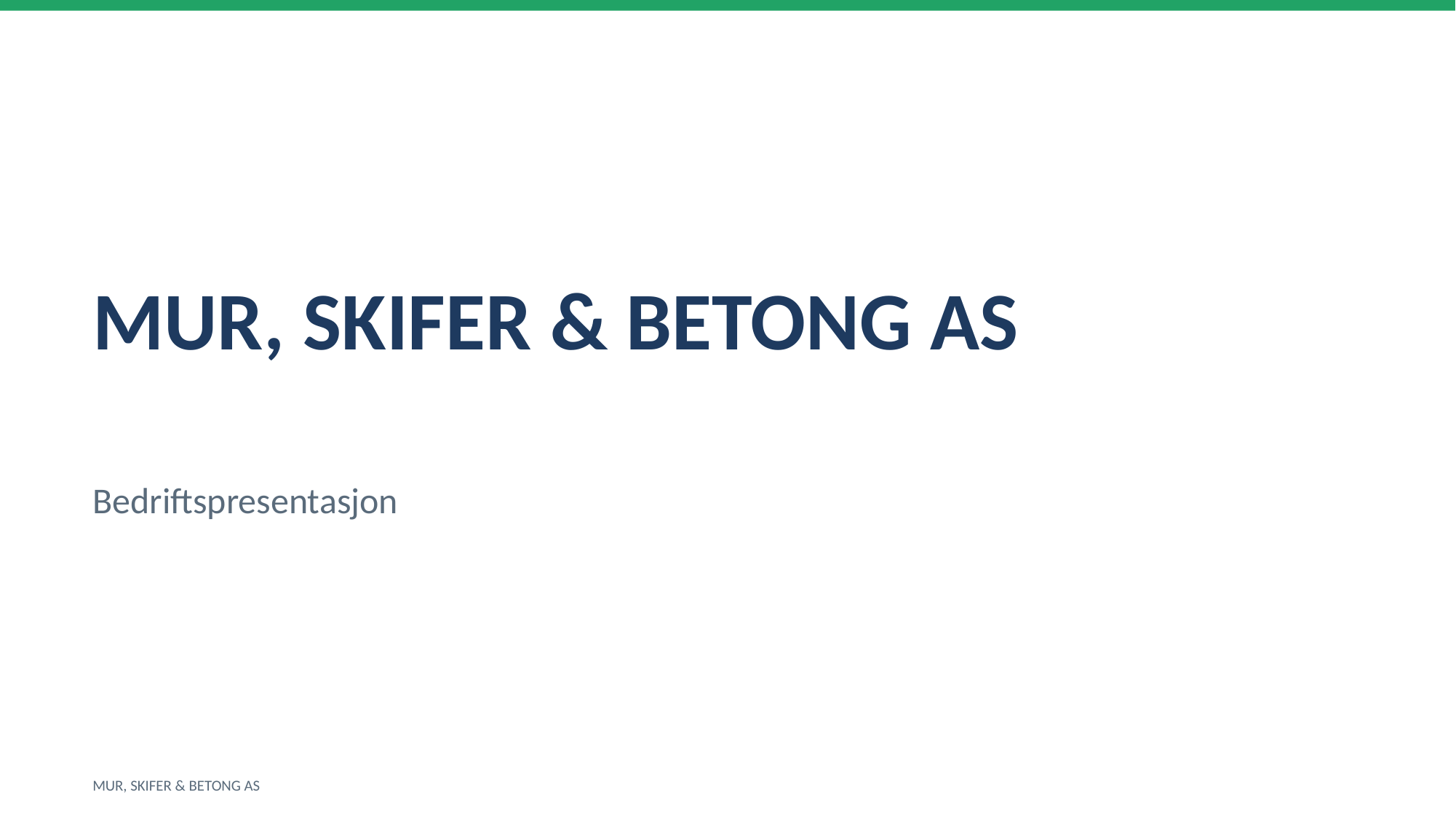

MUR, SKIFER & BETONG AS
Bedriftspresentasjon
MUR, SKIFER & BETONG AS